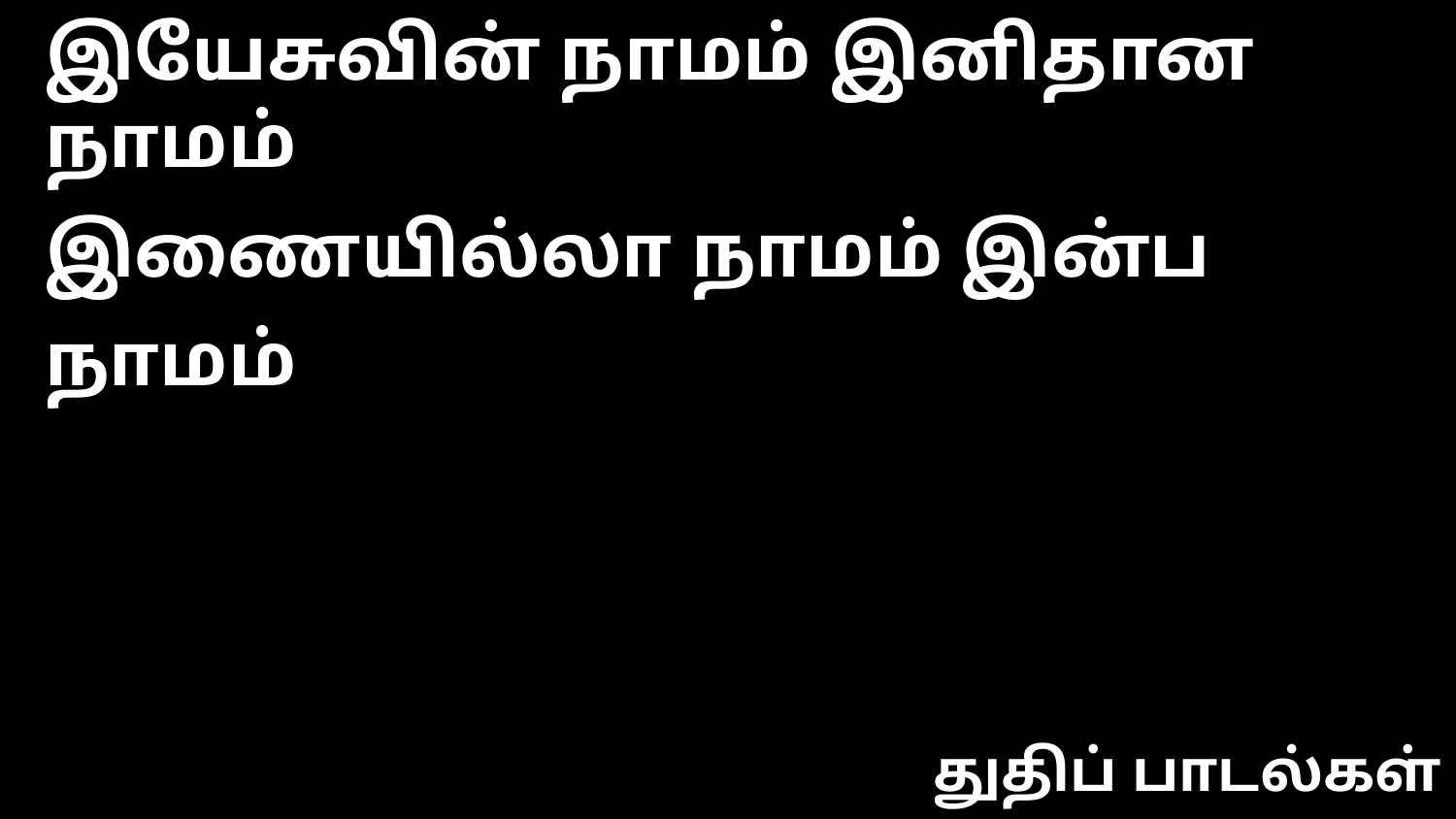

இயேசுவின் நாமம் இனிதான நாமம்
இணையில்லா நாமம் இன்ப நாமம்
துதிப் பாடல்கள்